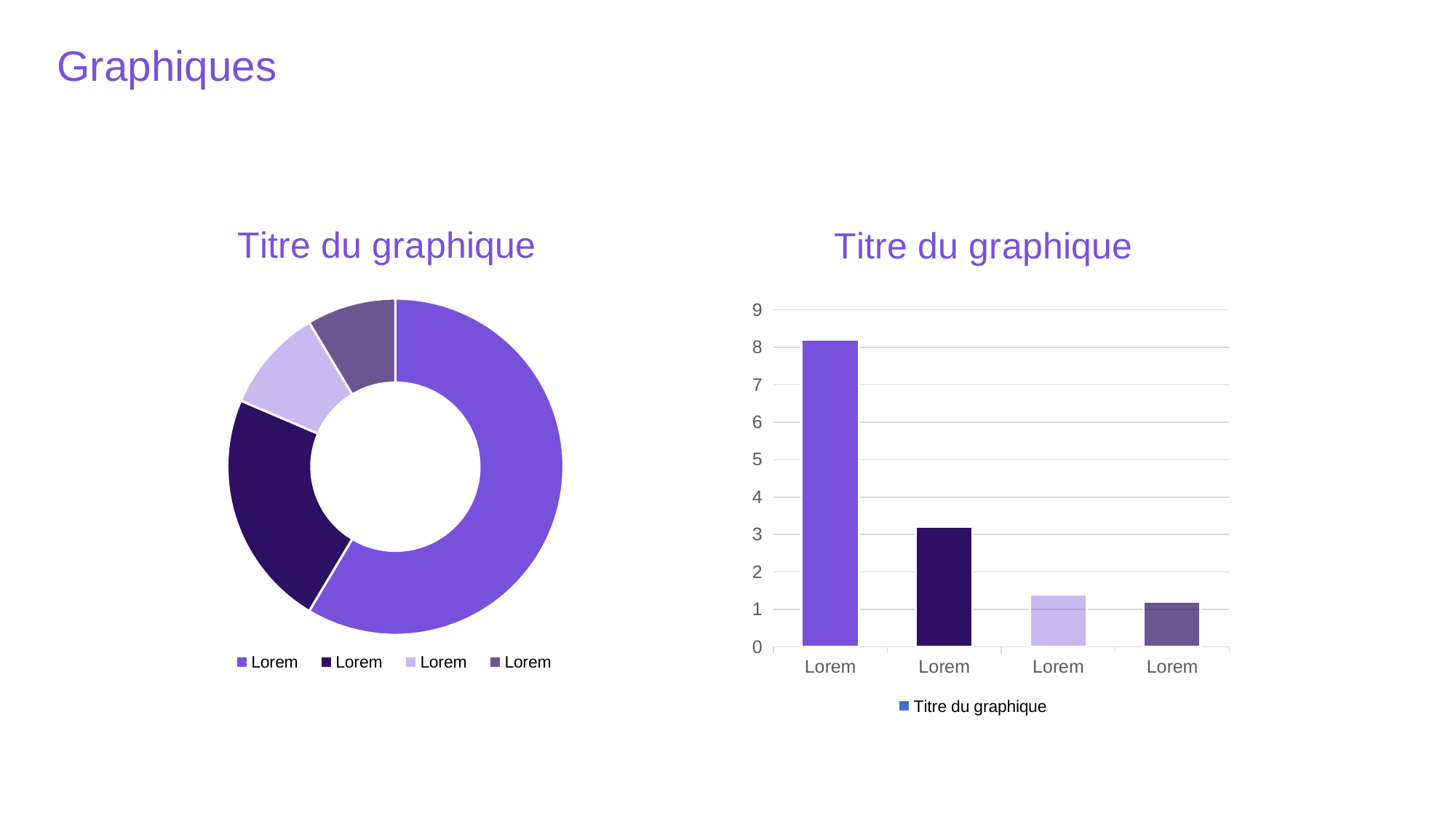

Graphiques

### Chart: Titre du graphique

| Category | Titre du graphique |
|---|---|
| Lorem | 8.2 |
| Lorem | 3.2 |
| Lorem | 1.4 |
| Lorem | 1.2 |

### Chart: Titre du graphique

| Category | Titre du graphique |
|---|---|
| Lorem | 8.2 |
| Lorem | 3.2 |
| Lorem | 1.4 |
| Lorem | 1.2 |